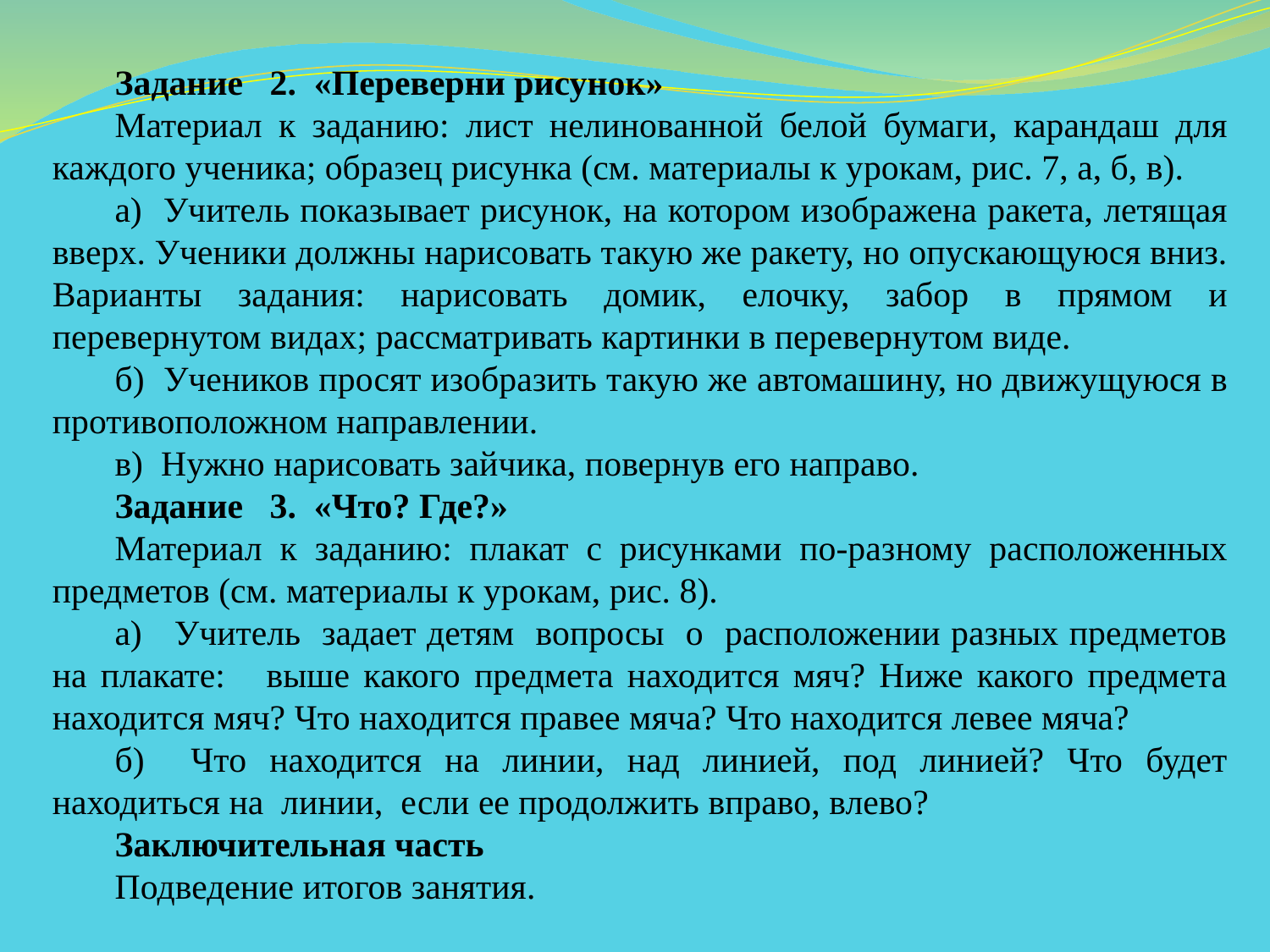

Задание   2.  «Переверни рисунок»
Материал к заданию: лист нелинованной белой бу­маги, карандаш для каждого ученика; образец рисунка (см. материалы к урокам, рис. 7, а, б, в).
а)  Учитель показывает рисунок, на котором изобра­жена ракета, летящая вверх. Ученики должны нарисо­вать такую же ракету, но опускающуюся вниз. Вариан­ты задания: нарисовать домик, елочку, забор в прямом и перевернутом видах; рассматривать картинки в пере­вернутом виде.
б)  Учеников просят изобразить такую же автомаши­ну, но движущуюся в противоположном направлении.
в)  Нужно нарисовать зайчика, повернув его направо.
Задание   3.  «Что? Где?»
Материал к заданию: плакат с рисунками по-раз­ному расположенных предметов (см. материалы к уро­кам, рис. 8).
а)   Учитель  задает детям  вопросы  о  расположении разных предметов на плакате:   выше какого предмета находится мяч? Ниже какого предмета находится мяч? Что находится правее мяча? Что находится левее мяча?
б)  Что находится на линии, над линией, под линией? Что будет находиться на  линии,  если ее продолжить вправо, влево?
Заключительная часть
Подведение итогов занятия.